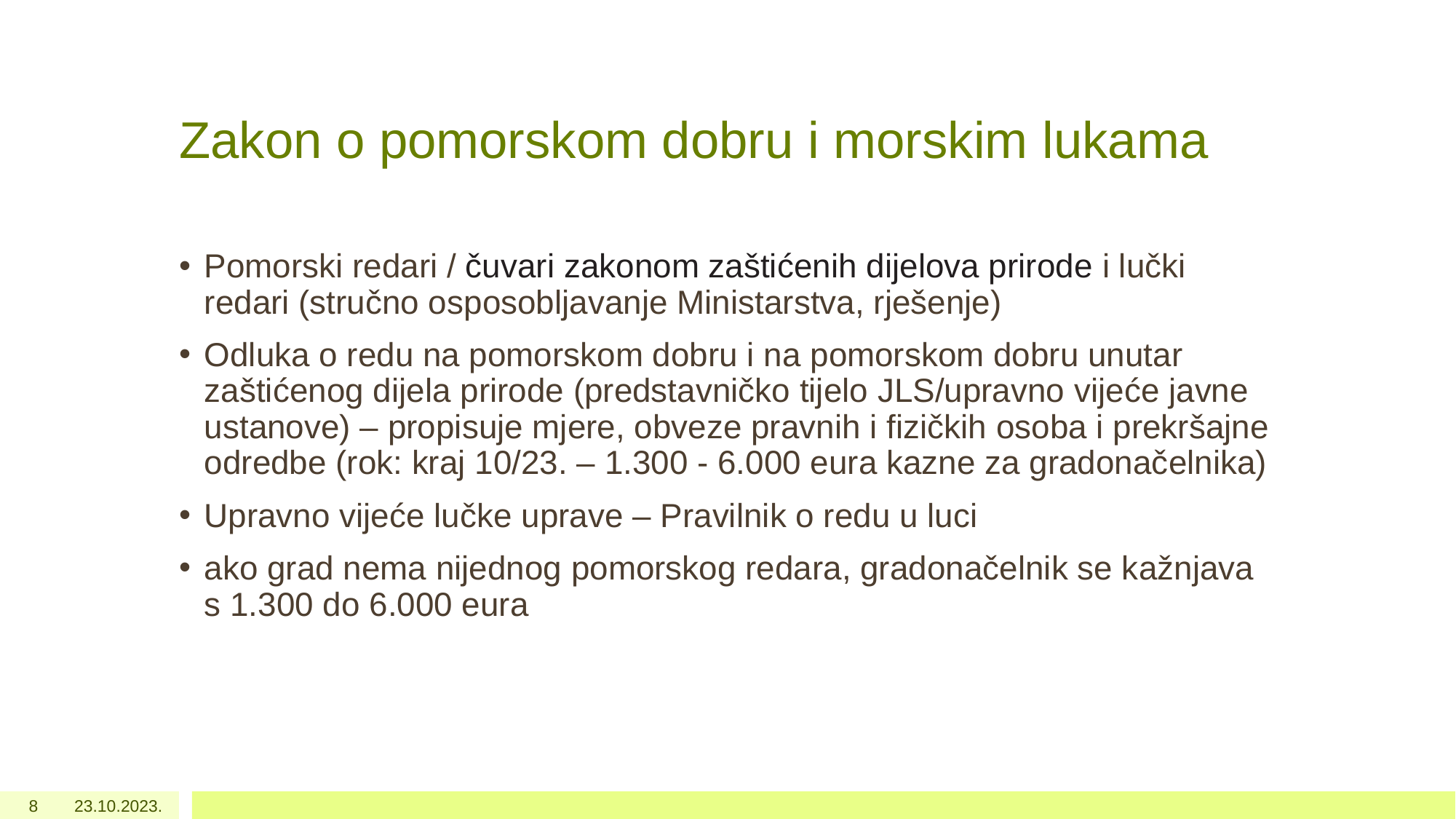

# Zakon o pomorskom dobru i morskim lukama

Pomorski redari / čuvari zakonom zaštićenih dijelova prirode i lučki redari (stručno osposobljavanje Ministarstva, rješenje)
Odluka o redu na pomorskom dobru i na pomorskom dobru unutar zaštićenog dijela prirode (predstavničko tijelo JLS/upravno vijeće javne ustanove) – propisuje mjere, obveze pravnih i fizičkih osoba i prekršajne odredbe (rok: kraj 10/23. – 1.300 - 6.000 eura kazne za gradonačelnika)
Upravno vijeće lučke uprave – Pravilnik o redu u luci
ako grad nema nijednog pomorskog redara, gradonačelnik se kažnjava s 1.300 do 6.000 eura
8
23.10.2023.